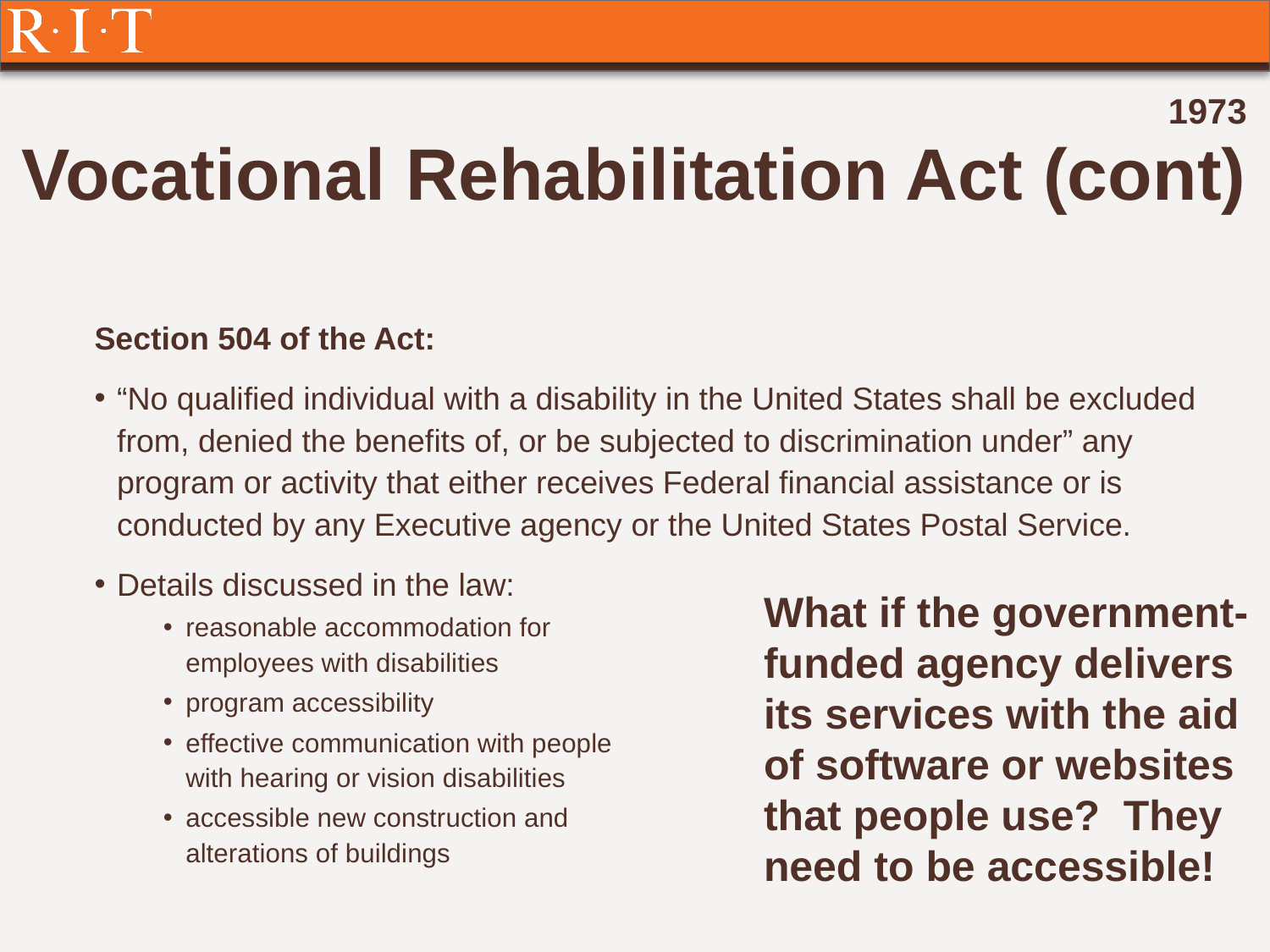

1973
# Vocational Rehabilitation Act (cont)
Section 504 of the Act:
“No qualified individual with a disability in the United States shall be excluded from, denied the benefits of, or be subjected to discrimination under” any program or activity that either receives Federal financial assistance or is conducted by any Executive agency or the United States Postal Service.
Details discussed in the law:
reasonable accommodation for
employees with disabilities
program accessibility
effective communication with people
with hearing or vision disabilities
accessible new construction and
alterations of buildings
What if the government-funded agency delivers its services with the aid of software or websites that people use?  They need to be accessible!